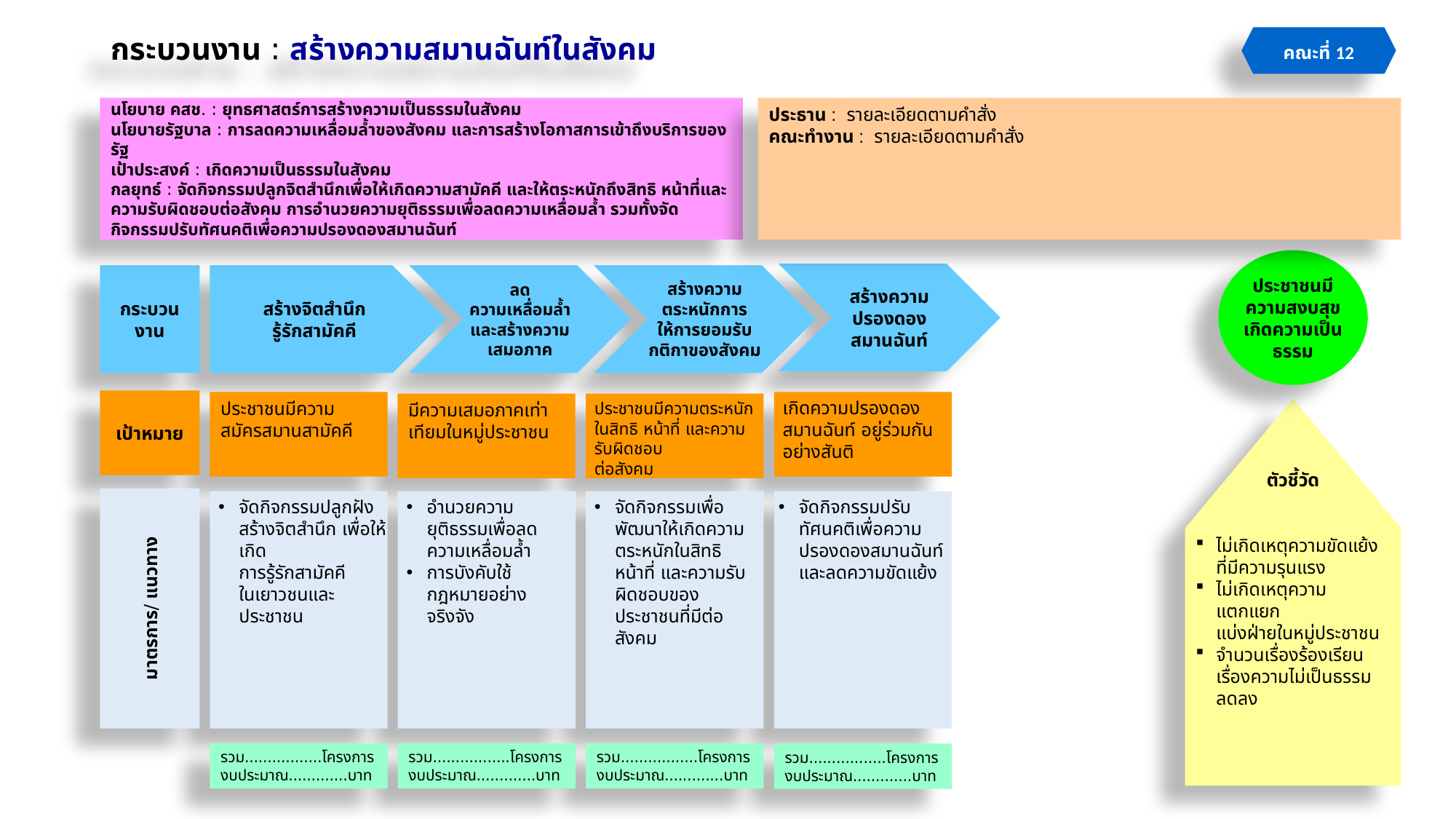

# กระบวนงาน : สร้างความสมานฉันท์ในสังคม
คณะที่ 12
นโยบาย คสช. : ยุทธศาสตร์การสร้างความเป็นธรรมในสังคม
นโยบายรัฐบาล : การลดความเหลื่อมล้ำของสังคม และการสร้างโอกาสการเข้าถึงบริการของรัฐ
เป้าประสงค์ : เกิดความเป็นธรรมในสังคม
กลยุทธ์ : จัดกิจกรรมปลูกจิตสำนึกเพื่อให้เกิดความสามัคคี และให้ตระหนักถึงสิทธิ หน้าที่และความรับผิดชอบต่อสังคม การอำนวยความยุติธรรมเพื่อลดความเหลื่อมล้ำ รวมทั้งจัดกิจกรรมปรับทัศนคติเพื่อความปรองดองสมานฉันท์
ประธาน :  รายละเอียดตามคำสั่ง
คณะทำงาน :  รายละเอียดตามคำสั่ง
ประชาชนมีความสงบสุขเกิดความเป็นธรรม
สร้างความปรองดองสมานฉันท์
กระบวน
งาน
สร้างจิตสำนึก
รู้รักสามัคคี
ลด
ความเหลื่อมล้ำ
และสร้างความเสมอภาค
สร้างความตระหนักการให้การยอมรับกติกาของสังคม
เป้าหมาย
ประชาชนมีความ
สมัครสมานสามัคคี
เกิดความปรองดอง
สมานฉันท์ อยู่ร่วมกัน
อย่างสันติ
มีความเสมอภาคเท่าเทียมในหมู่ประชาชน
ประชาชนมีความตระหนักในสิทธิ หน้าที่ และความรับผิดชอบ
ต่อสังคม
ตัวชี้วัด

ไม่เกิดเหตุความขัดแย้ง
ที่มีความรุนแรง
ไม่เกิดเหตุความแตกแยก
แบ่งฝ่ายในหมู่ประชาชน
จำนวนเรื่องร้องเรียนเรื่องความไม่เป็นธรรมลดลง
มาตรการ/แนวทาง
จัดกิจกรรมปลูกฝัง สร้างจิตสำนึก เพื่อให้เกิด
การรู้รักสามัคคี
ในเยาวชนและประชาชน
อำนวยความยุติธรรมเพื่อลดความเหลื่อมล้ำ
การบังคับใช้กฎหมายอย่างจริงจัง
จัดกิจกรรมเพื่อพัฒนาให้เกิดความตระหนักในสิทธิ หน้าที่ และความรับผิดชอบของประชาชนที่มีต่อสังคม
จัดกิจกรรมปรับทัศนคติเพื่อความปรองดองสมานฉันท์และลดความขัดแย้ง
รวม.................โครงการ
งบประมาณ.............บาท
รวม.................โครงการ
งบประมาณ.............บาท
รวม.................โครงการ
งบประมาณ.............บาท
รวม.................โครงการ
งบประมาณ.............บาท